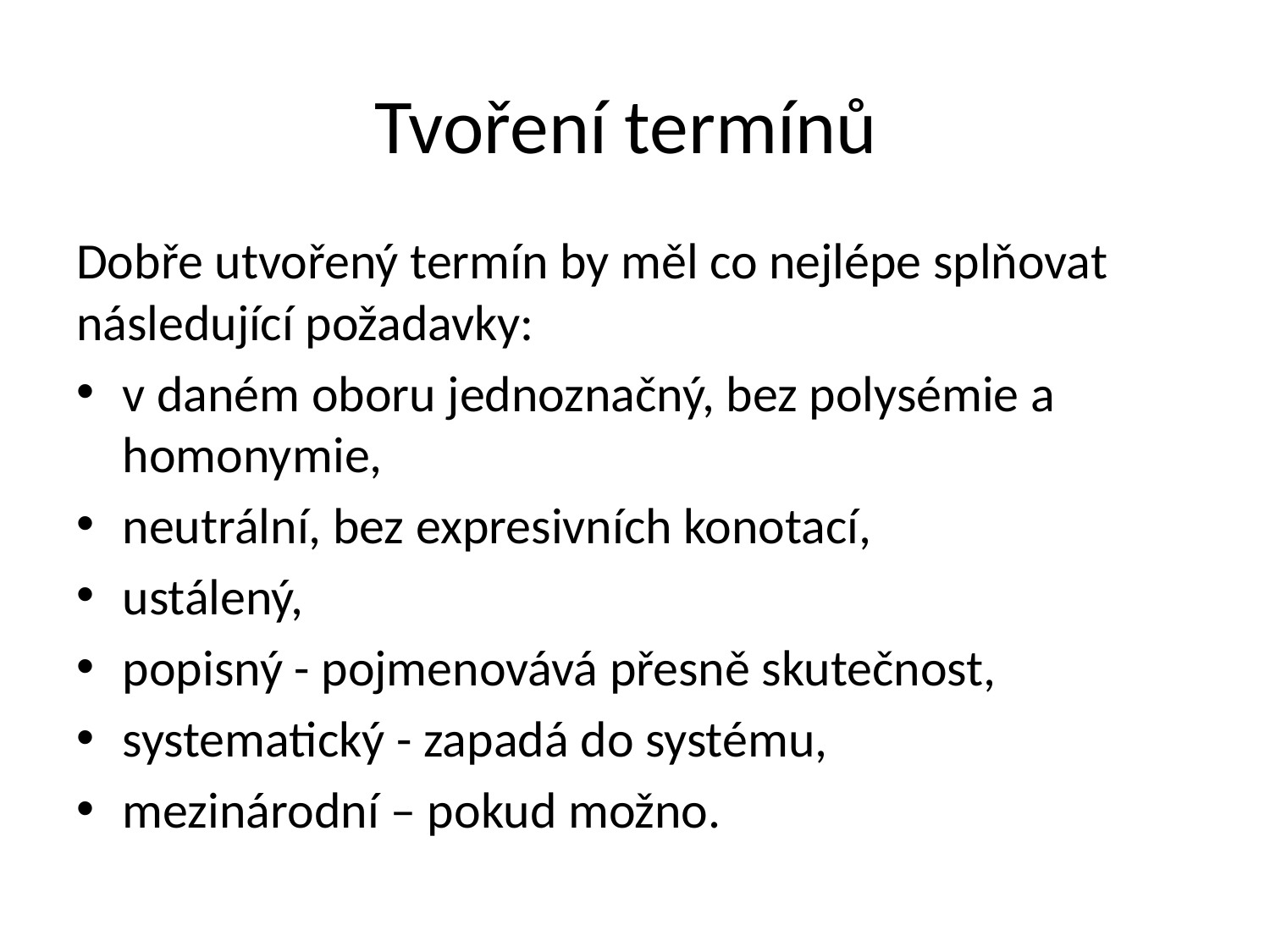

# Tvoření termínů
Dobře utvořený termín by měl co nejlépe splňovat následující požadavky:
v daném oboru jednoznačný, bez polysémie a homonymie,
neutrální, bez expresivních konotací,
ustálený,
popisný - pojmenovává přesně skutečnost,
systematický - zapadá do systému,
mezinárodní – pokud možno.